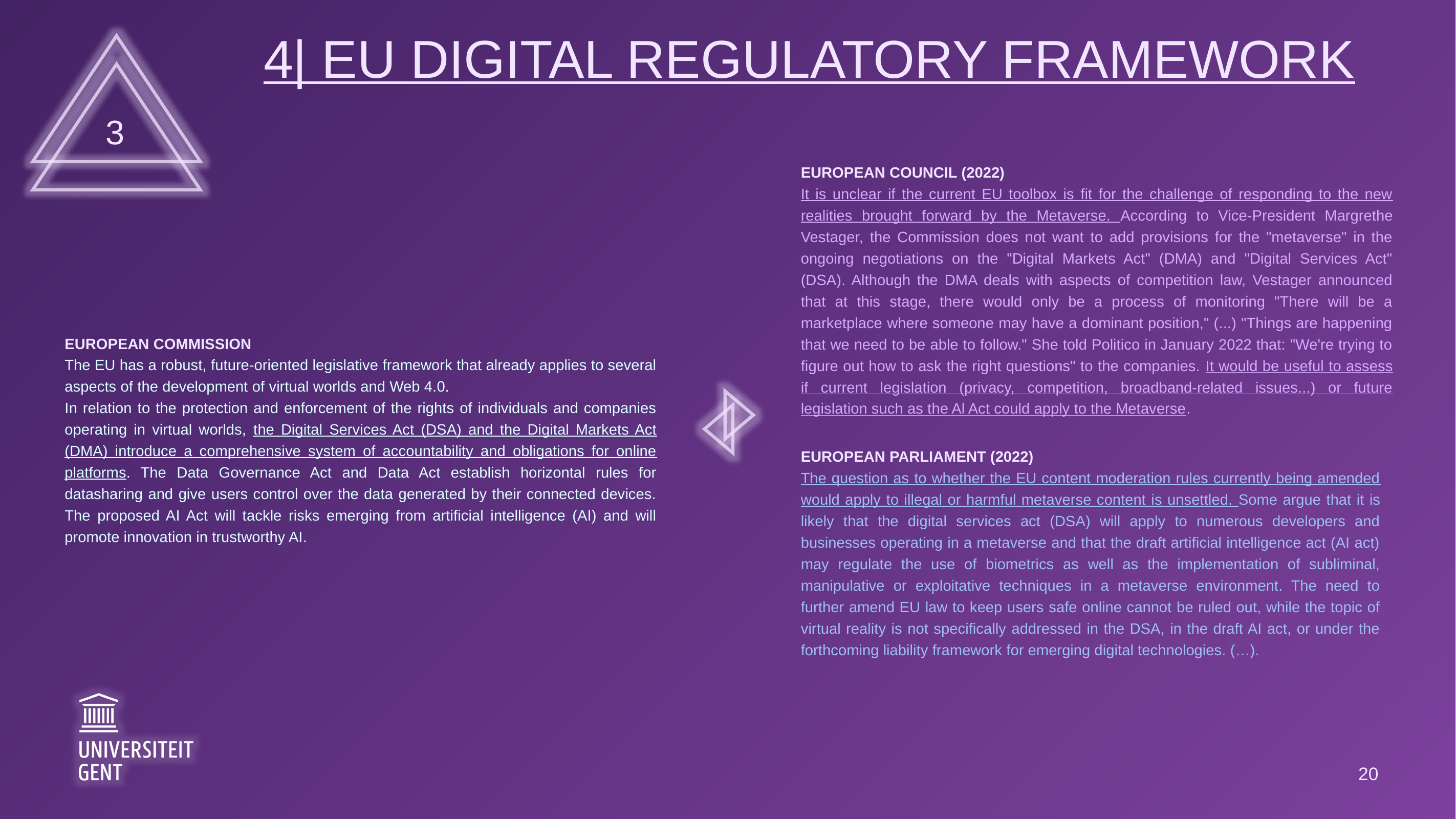

# 4| EU Digital Regulatory Framework

3
EUROPEAN COUNCIL (2022)
It is unclear if the current EU toolbox is fit for the challenge of responding to the new realities brought forward by the Metaverse. According to Vice-President Margrethe Vestager, the Commission does not want to add provisions for the "metaverse" in the ongoing negotiations on the "Digital Markets Act" (DMA) and "Digital Services Act" (DSA). Although the DMA deals with aspects of competition law, Vestager announced that at this stage, there would only be a process of monitoring "There will be a marketplace where someone may have a dominant position," (...) "Things are happening that we need to be able to follow." She told Politico in January 2022 that: "We're trying to figure out how to ask the right questions" to the companies. It would be useful to assess if current legislation (privacy, competition, broadband-related issues...) or future legislation such as the Al Act could apply to the Metaverse.
EUROPEAN COMMISSION
The EU has a robust, future-oriented legislative framework that already applies to several aspects of the development of virtual worlds and Web 4.0.
In relation to the protection and enforcement of the rights of individuals and companies operating in virtual worlds, the Digital Services Act (DSA) and the Digital Markets Act (DMA) introduce a comprehensive system of accountability and obligations for online platforms. The Data Governance Act and Data Act establish horizontal rules for datasharing and give users control over the data generated by their connected devices. The proposed AI Act will tackle risks emerging from artificial intelligence (AI) and will promote innovation in trustworthy AI.

EUROPEAN PARLIAMENT (2022)
The question as to whether the EU content moderation rules currently being amended would apply to illegal or harmful metaverse content is unsettled. Some argue that it is likely that the digital services act (DSA) will apply to numerous developers and businesses operating in a metaverse and that the draft artificial intelligence act (AI act) may regulate the use of biometrics as well as the implementation of subliminal, manipulative or exploitative techniques in a metaverse environment. The need to further amend EU law to keep users safe online cannot be ruled out, while the topic of virtual reality is not specifically addressed in the DSA, in the draft AI act, or under the forthcoming liability framework for emerging digital technologies. (…).
20